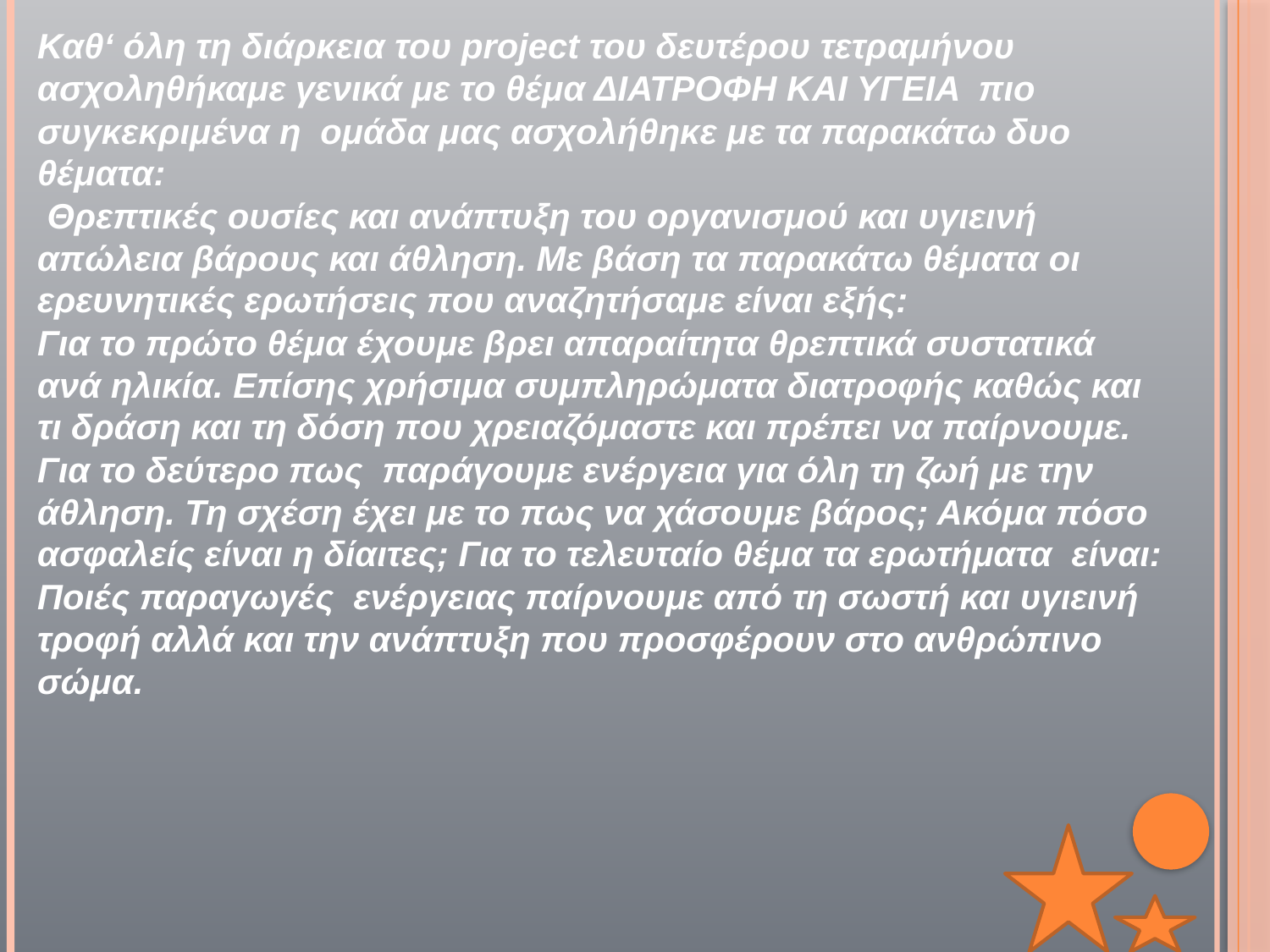

Καθ‘ όλη τη διάρκεια του project του δευτέρου τετραμήνου ασχοληθήκαμε γενικά με το θέμα ΔΙΑΤΡΟΦΗ ΚΑΙ ΥΓΕΙΑ  πιο συγκεκριμένα η  ομάδα μας ασχολήθηκε με τα παρακάτω δυο θέματα:
 Θρεπτικές ουσίες και ανάπτυξη του οργανισμού και υγιεινή απώλεια βάρους και άθληση. Με βάση τα παρακάτω θέματα οι ερευνητικές ερωτήσεις που αναζητήσαμε είναι εξής:
Για το πρώτο θέμα έχουμε βρει απαραίτητα θρεπτικά συστατικά ανά ηλικία. Επίσης χρήσιμα συμπληρώματα διατροφής καθώς και τι δράση και τη δόση που χρειαζόμαστε και πρέπει να παίρνουμε. Για το δεύτερο πως  παράγουμε ενέργεια για όλη τη ζωή με την άθληση. Τη σχέση έχει με το πως να χάσουμε βάρος; Ακόμα πόσο ασφαλείς είναι η δίαιτες; Για το τελευταίο θέμα τα ερωτήματα  είναι: Ποιές παραγωγές  ενέργειας παίρνουμε από τη σωστή και υγιεινή τροφή αλλά και την ανάπτυξη που προσφέρουν στο ανθρώπινο σώμα.